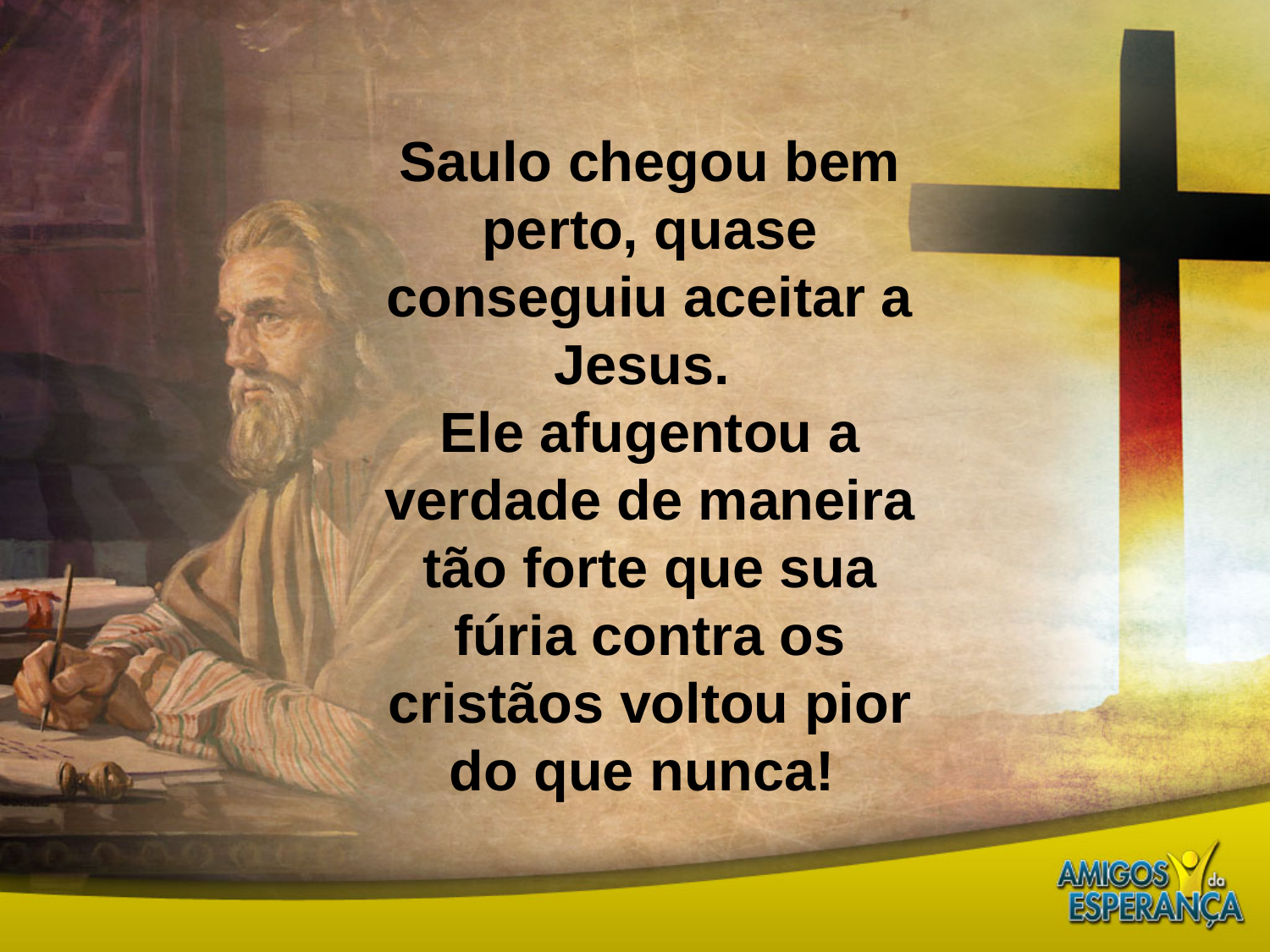

Saulo chegou bem perto, quase conseguiu aceitar a Jesus.
Ele afugentou a verdade de maneira tão forte que sua fúria contra os cristãos voltou pior do que nunca!